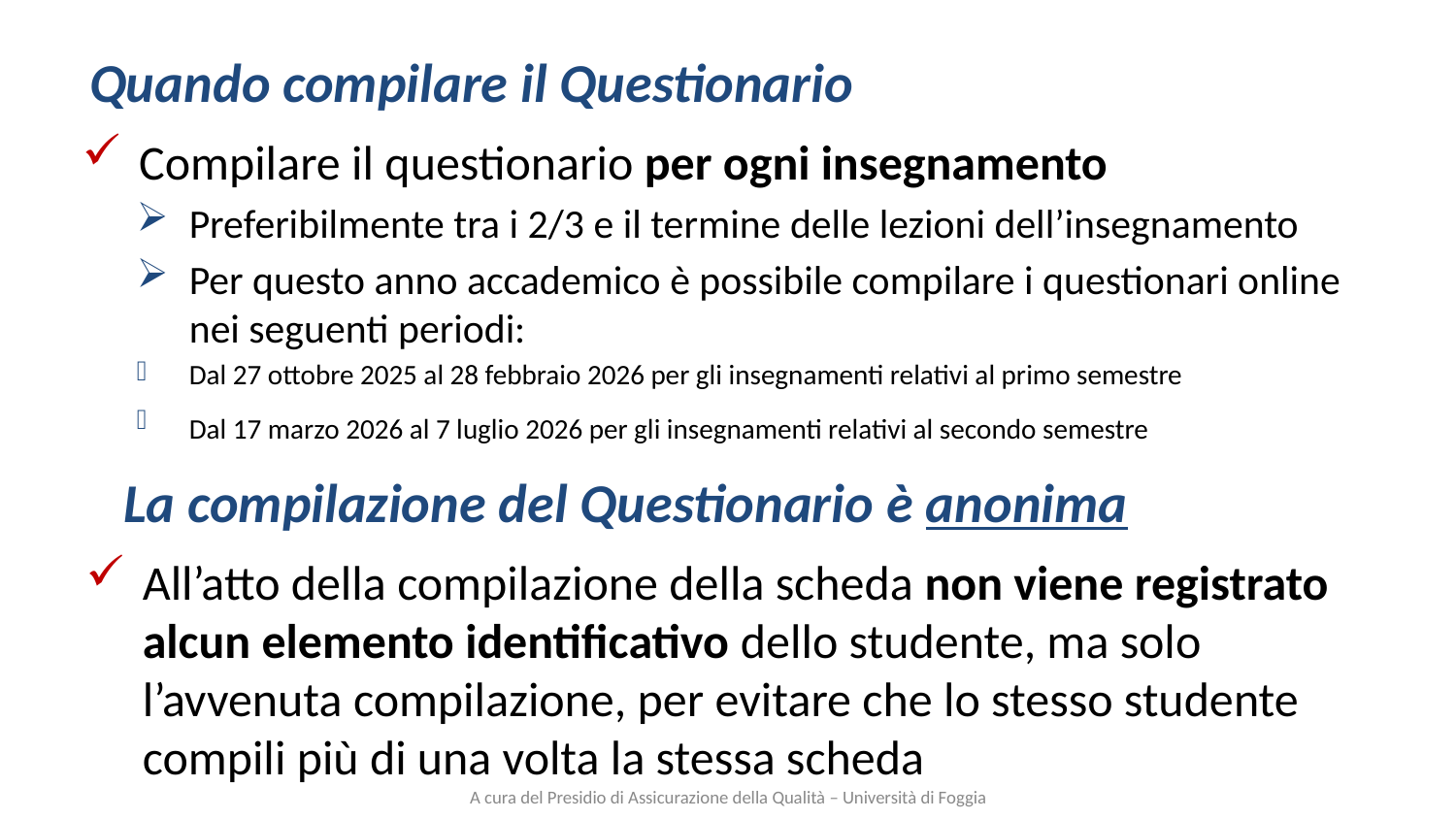

# Quando compilare il Questionario
Compilare il questionario per ogni insegnamento
Preferibilmente tra i 2/3 e il termine delle lezioni dell’insegnamento
Per questo anno accademico è possibile compilare i questionari online nei seguenti periodi:
Dal 27 ottobre 2025 al 28 febbraio 2026 per gli insegnamenti relativi al primo semestre
Dal 17 marzo 2026 al 7 luglio 2026 per gli insegnamenti relativi al secondo semestre
La compilazione del Questionario è anonima
All’atto della compilazione della scheda non viene registrato alcun elemento identificativo dello studente, ma solo l’avvenuta compilazione, per evitare che lo stesso studente compili più di una volta la stessa scheda
A cura del Presidio di Assicurazione della Qualità – Università di Foggia